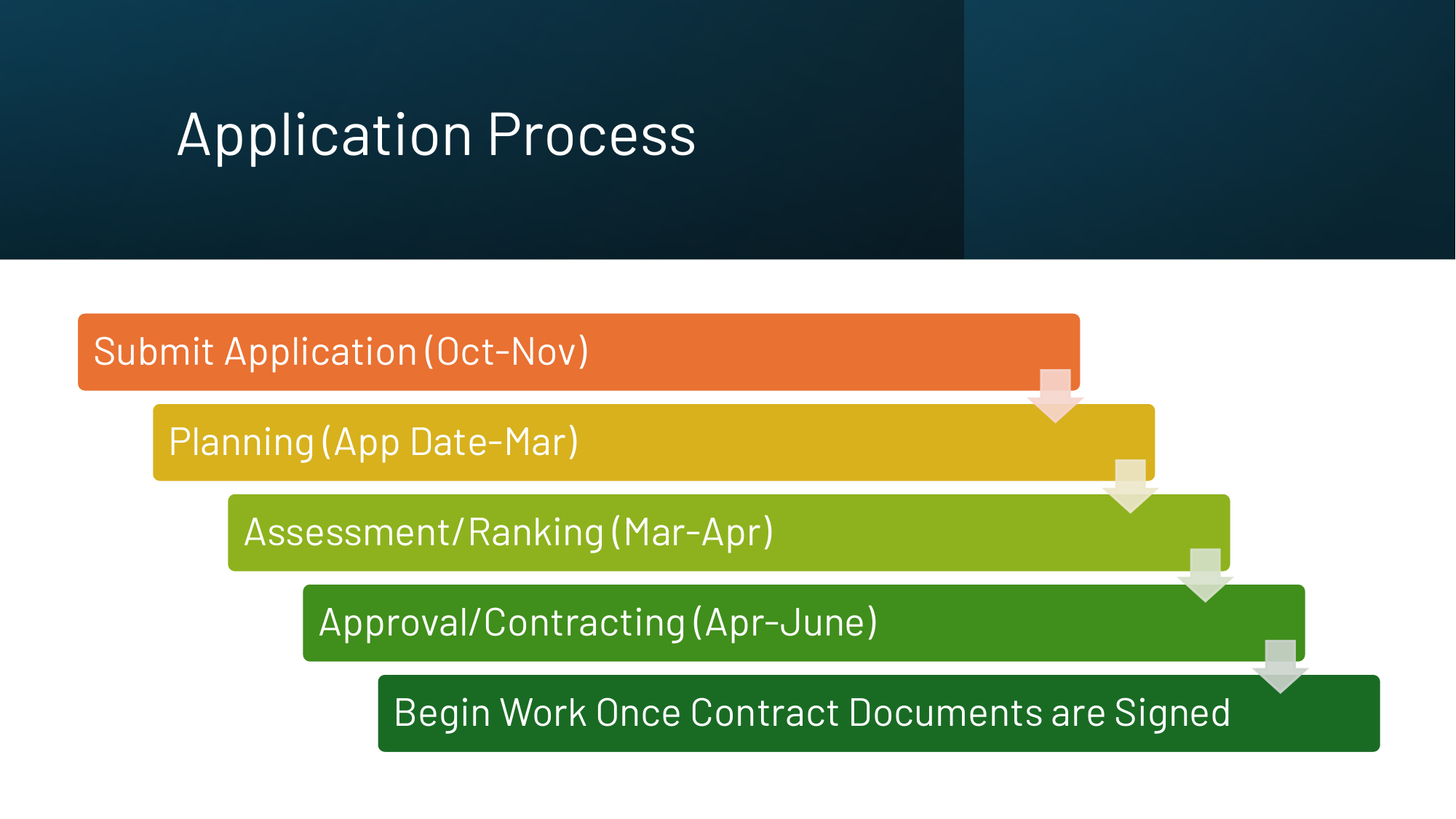

# Application Process
Submit Application (Oct-Nov)
Planning (App Date-Mar)
Assessment/Ranking (Mar-Apr)
Approval/Contracting (Apr-June)
Begin Work Once Contract Documents are Signed